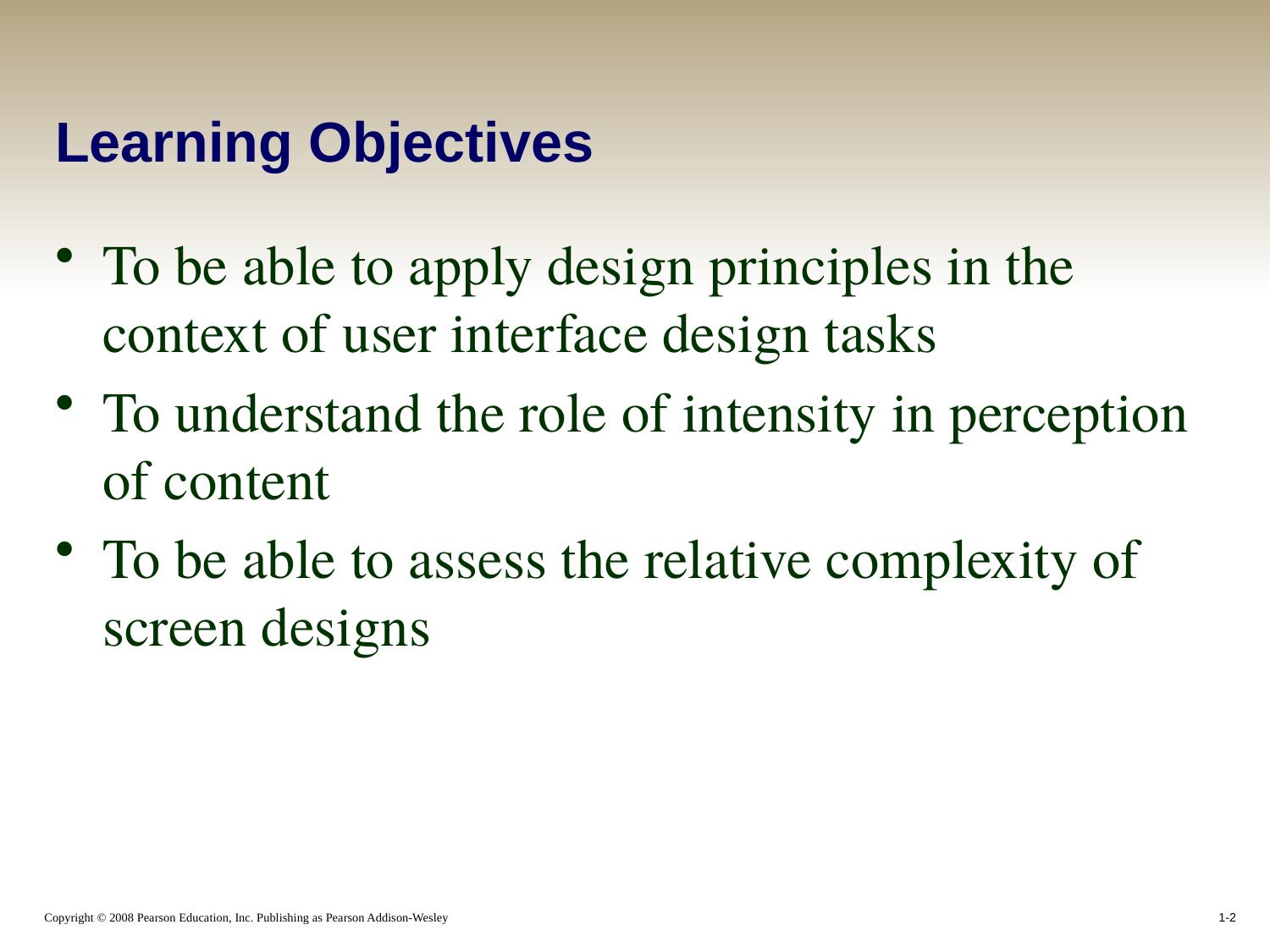

# Learning Objectives
To be able to apply design principles in the context of user interface design tasks
To understand the role of intensity in perception of content
To be able to assess the relative complexity of screen designs
1-2